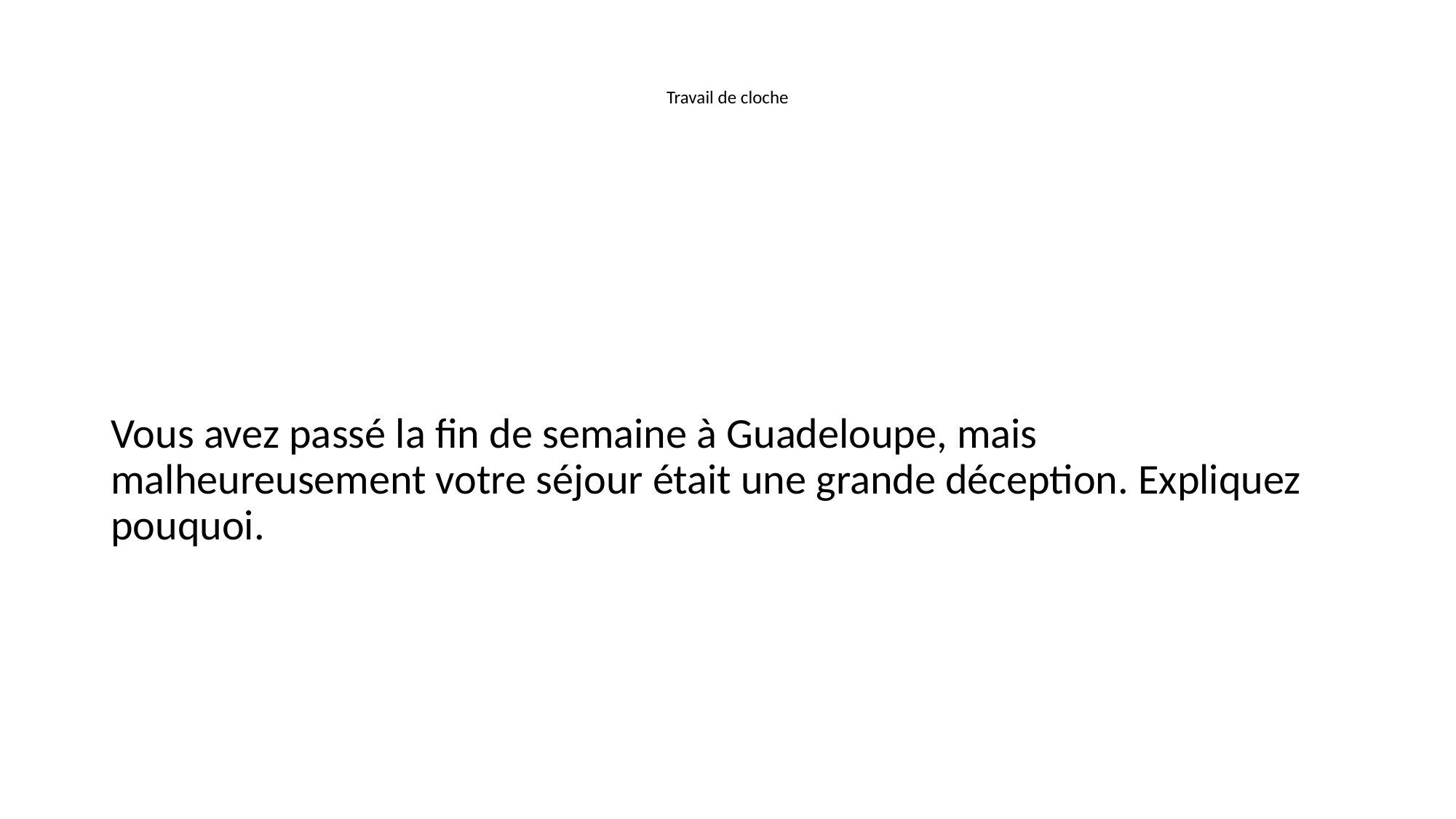

# Travail de cloche

Vous avez passé la fin de semaine à Guadeloupe, mais malheureusement votre séjour était une grande déception. Expliquez pouquoi.